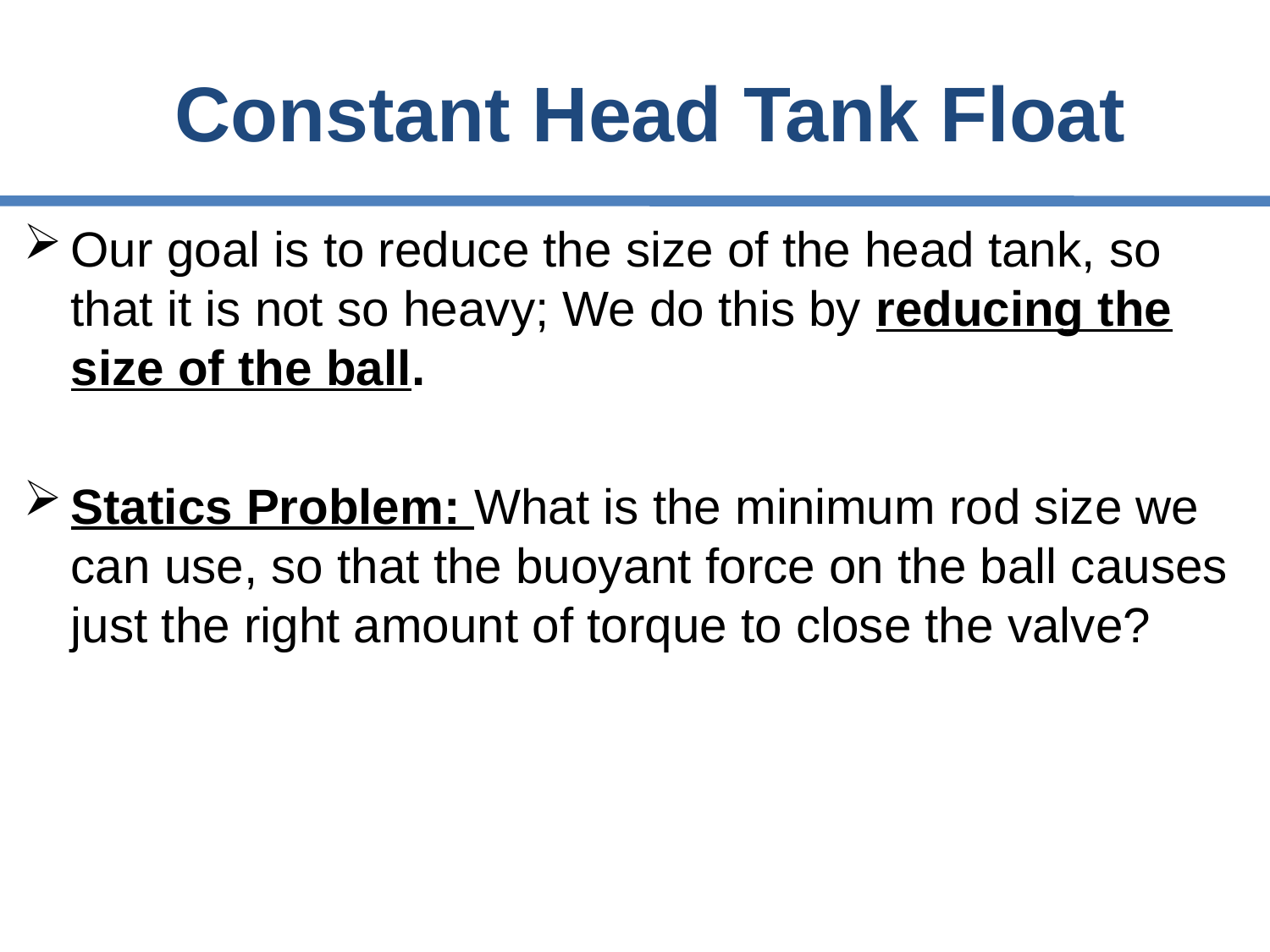

# Constant Head Tank Float
Our goal is to reduce the size of the head tank, so that it is not so heavy; We do this by reducing the size of the ball.

Statics Problem: What is the minimum rod size we can use, so that the buoyant force on the ball causes just the right amount of torque to close the valve?